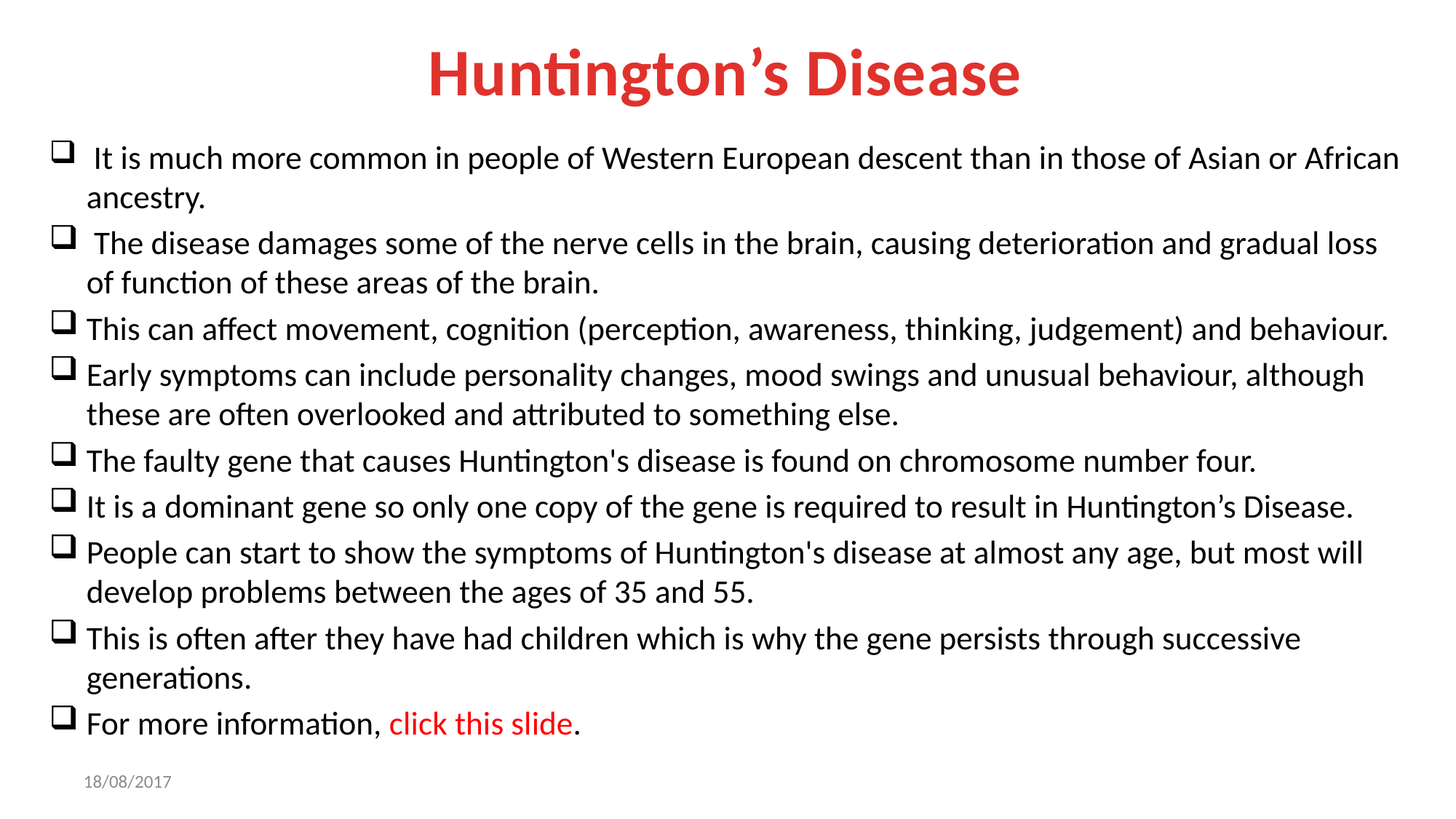

# Huntington’s Disease
 It is much more common in people of Western European descent than in those of Asian or African ancestry.
 The disease damages some of the nerve cells in the brain, causing deterioration and gradual loss of function of these areas of the brain.
This can affect movement, cognition (perception, awareness, thinking, judgement) and behaviour.
Early symptoms can include personality changes, mood swings and unusual behaviour, although these are often overlooked and attributed to something else.
The faulty gene that causes Huntington's disease is found on chromosome number four.
It is a dominant gene so only one copy of the gene is required to result in Huntington’s Disease.
People can start to show the symptoms of Huntington's disease at almost any age, but most will develop problems between the ages of 35 and 55.
This is often after they have had children which is why the gene persists through successive generations.
For more information, click this slide.
18/08/2017